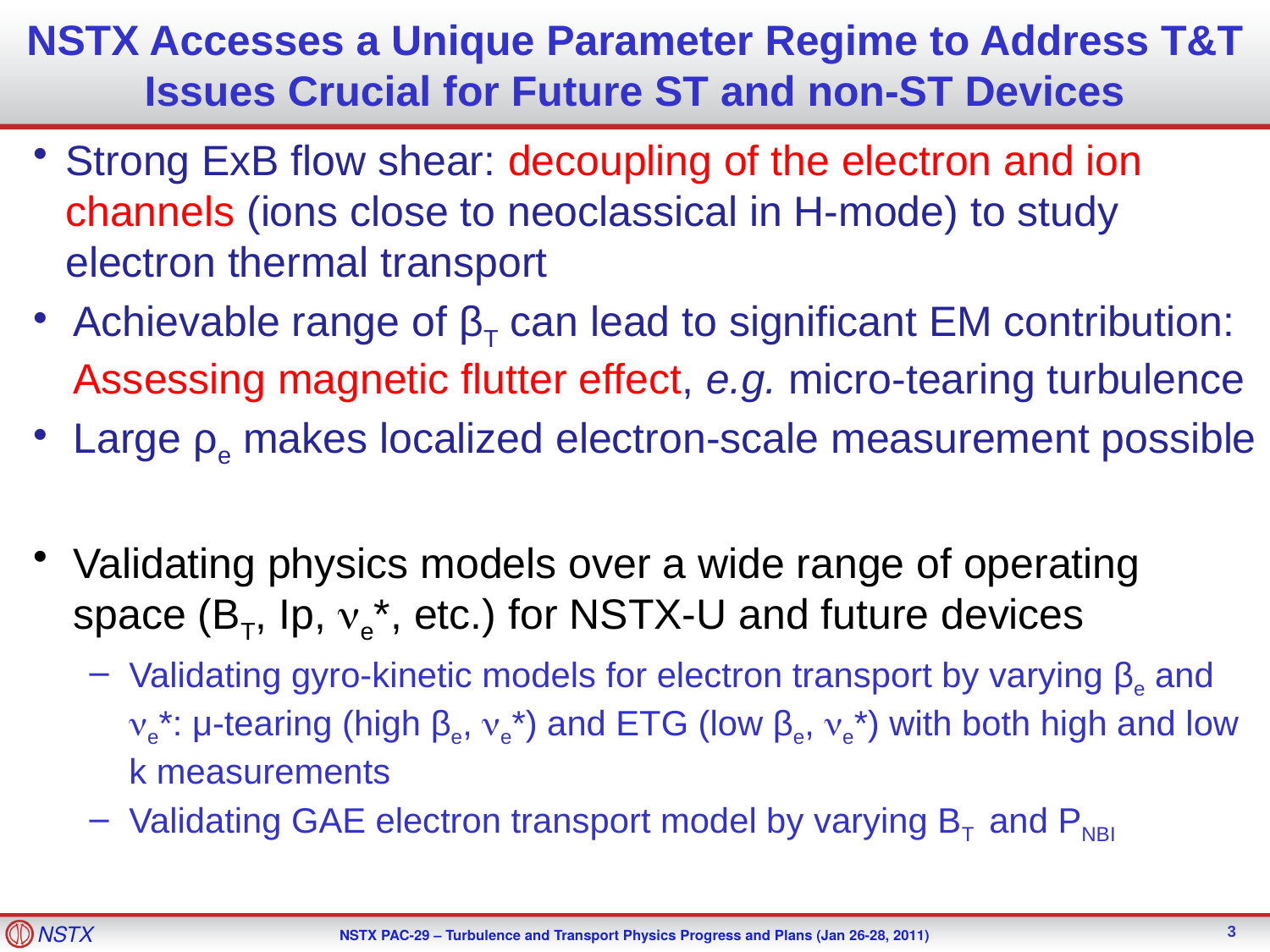

# NSTX Accesses a Unique Parameter Regime to Address T&T Issues Crucial for Future ST and non-ST Devices
Strong ExB flow shear: decoupling of the electron and ion channels (ions close to neoclassical in H-mode) to study electron thermal transport
Achievable range of βT can lead to significant EM contribution: Assessing magnetic flutter effect, e.g. micro-tearing turbulence
Large ρe makes localized electron-scale measurement possible

Validating physics models over a wide range of operating space (BT, Ip, νe*, etc.) for NSTX-U and future devices
Validating gyro-kinetic models for electron transport by varying βe and νe*: μ-tearing (high βe, νe*) and ETG (low βe, νe*) with both high and low k measurements
Validating GAE electron transport model by varying BT  and PNBI

3